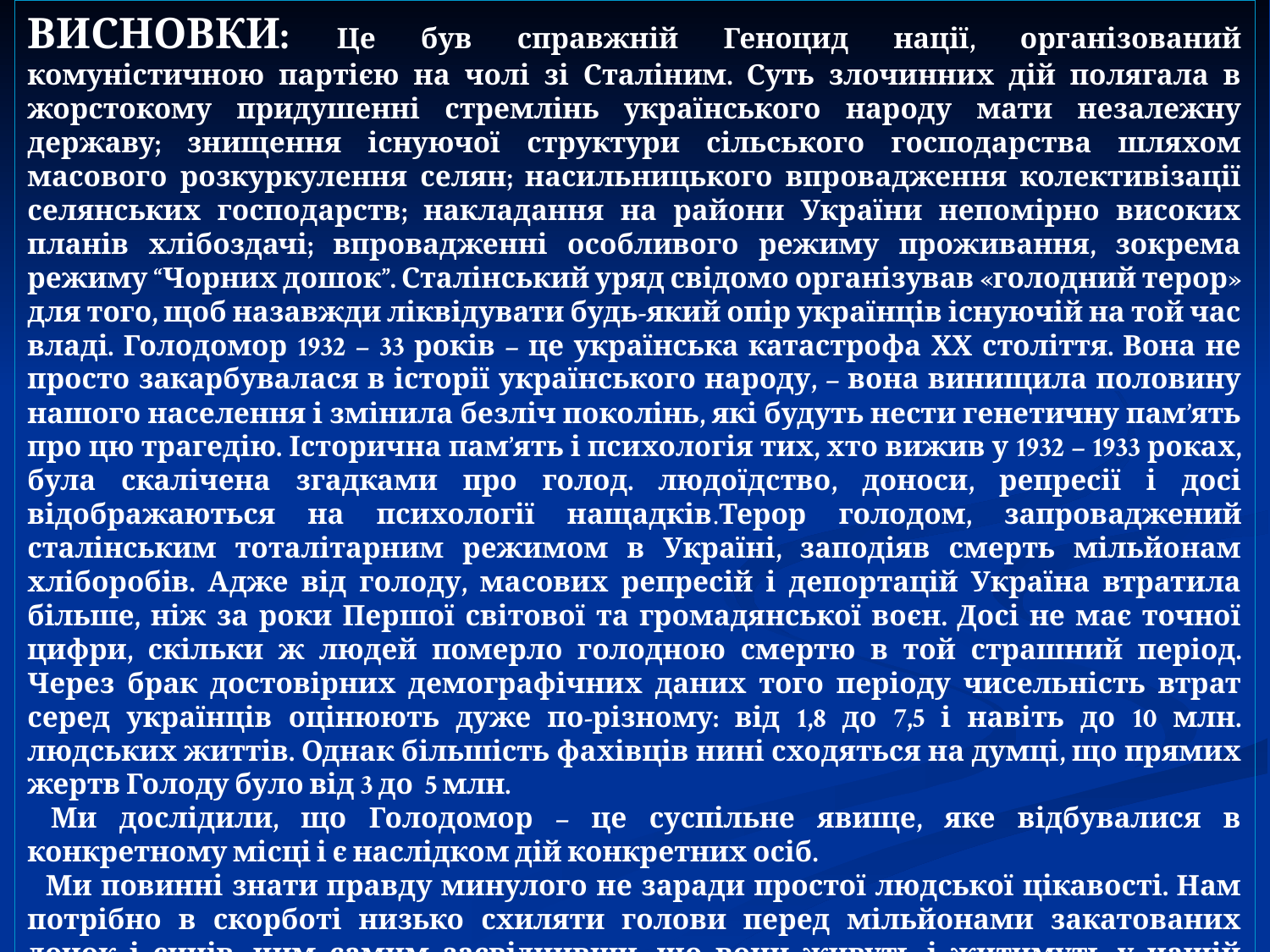

ВИСНОВКИ: Це був справжній Геноцид нації, організований комуністичною партією на чолі зі Сталіним. Суть злочинних дій полягала в жорстокому придушенні стремлінь українського народу мати незалежну державу; знищення існуючої структури сільського господарства шляхом масового розкуркулення селян; насильницького впровадження колективізації селянських господарств; накладання на райони України непомірно високих планів хлібоздачі; впровадженні особливого режиму проживання, зокрема режиму “Чорних дошок”. Сталінський уряд свідомо організував «голодний терор» для того, щоб назавжди ліквідувати будь-який опір українців існуючій на той час владі. Голодомор 1932 – 33 років – це українська катастрофа ХХ століття. Вона не просто закарбувалася в історії українського народу, – вона винищила половину нашого населення і змінила безліч поколінь, які будуть нести генетичну пам’ять про цю трагедію. Історична пам’ять і психологія тих, хто вижив у 1932 – 1933 роках, була скалічена згадками про голод. людоїдство, доноси, репресії і досі відображаються на психології нащадків.Терор голодом, запроваджений сталінським тоталітарним режимом в Україні, заподіяв смерть мільйонам хліборобів. Адже від голоду, масових репресій і депортацій Україна втратила більше, ніж за роки Першої світової та громадянської воєн. Досі не має точної цифри, скільки ж людей померло голодною смертю в той страшний період. Через брак достовірних демографічних даних того періоду чисельність втрат серед українців оцінюють дуже по-різному: від 1,8 до 7,5 і навіть до 10 млн. людських життів. Однак більшість фахівців нині сходяться на думці, що прямих жертв Голоду було від 3 до  5 млн.
 Ми дослідили, що Голодомор – це суспільне явище, яке відбувалися в конкретному місці і є наслідком дій конкретних осіб.
  Ми повинні знати правду минулого не заради простої людської цікавості. Нам потрібно в скорботі низько схиляти голови перед мільйонами закатованих дочок і синів, цим самим засвідчивши, що вони живуть і житимуть у нашій пам’яті.
          Дякуємо за увагу та запрошуємо до  співпраці !